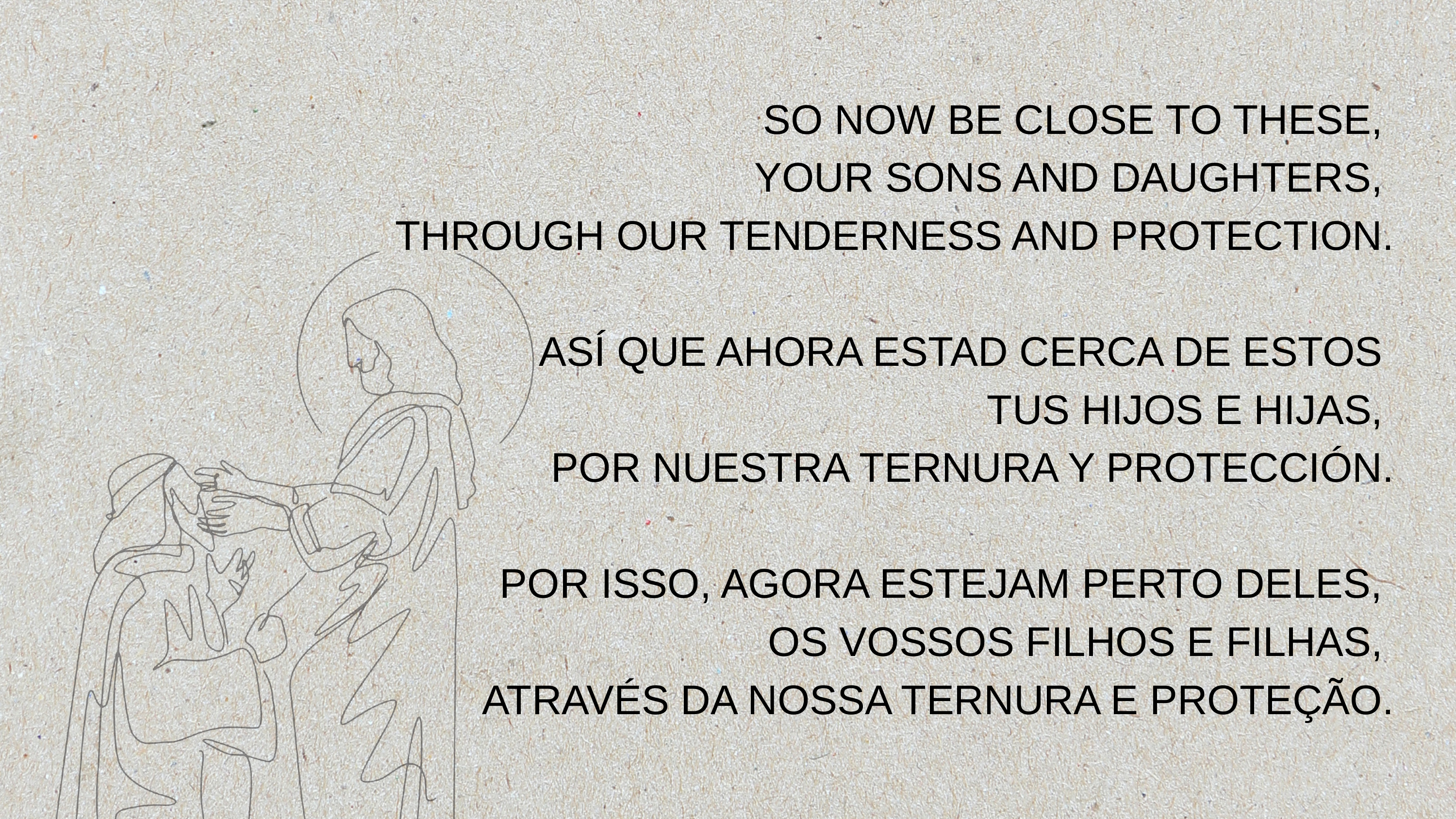

SO NOW BE CLOSE TO THESE,
YOUR SONS AND DAUGHTERS,
THROUGH OUR TENDERNESS AND PROTECTION.

ASÍ QUE AHORA ESTAD CERCA DE ESTOS
TUS HIJOS E HIJAS,
POR NUESTRA TERNURA Y PROTECCIÓN.

POR ISSO, AGORA ESTEJAM PERTO DELES,
OS VOSSOS FILHOS E FILHAS,
ATRAVÉS DA NOSSA TERNURA E PROTEÇÃO.